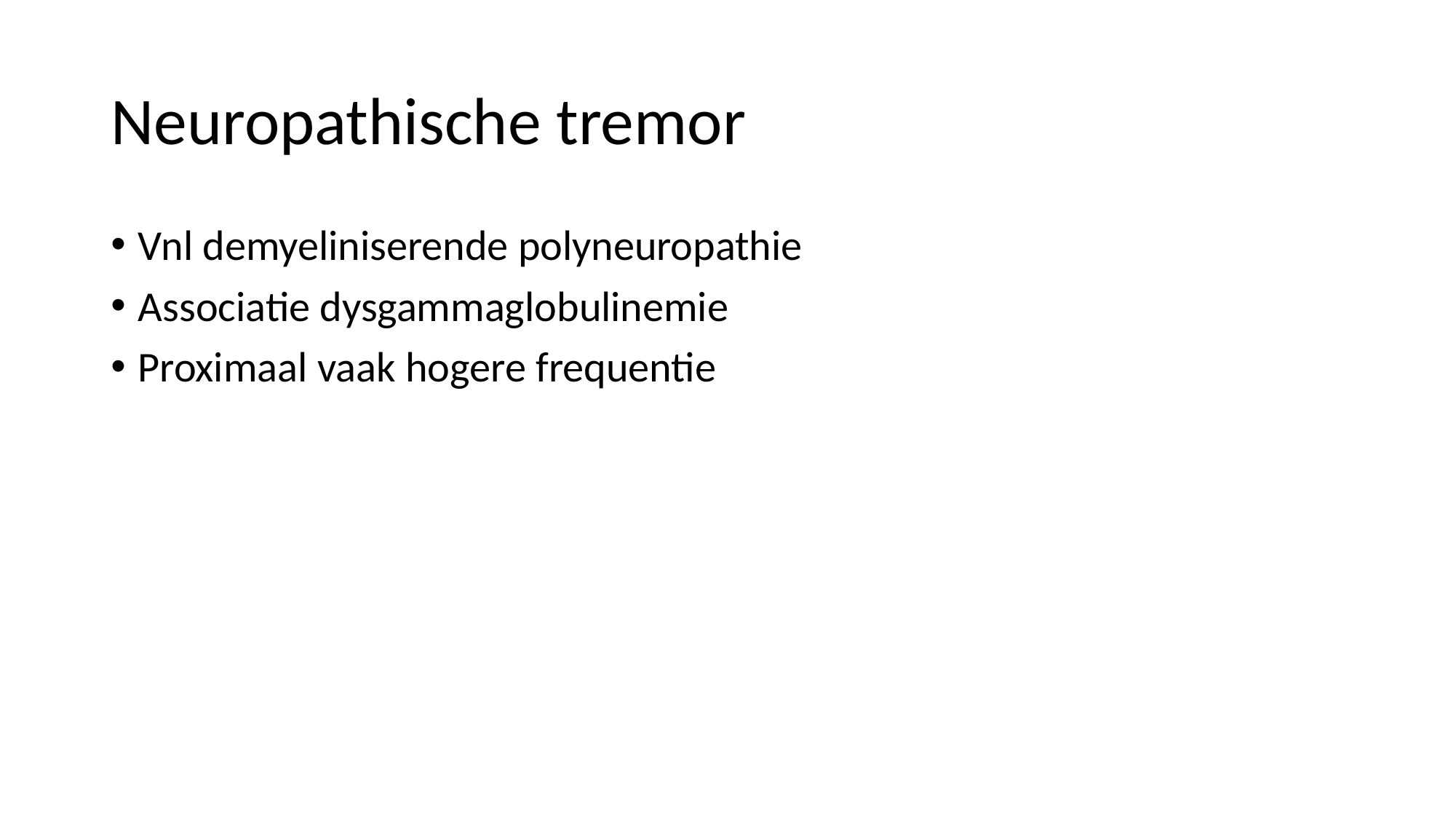

# Neuropathische tremor
Vnl demyeliniserende polyneuropathie
Associatie dysgammaglobulinemie
Proximaal vaak hogere frequentie